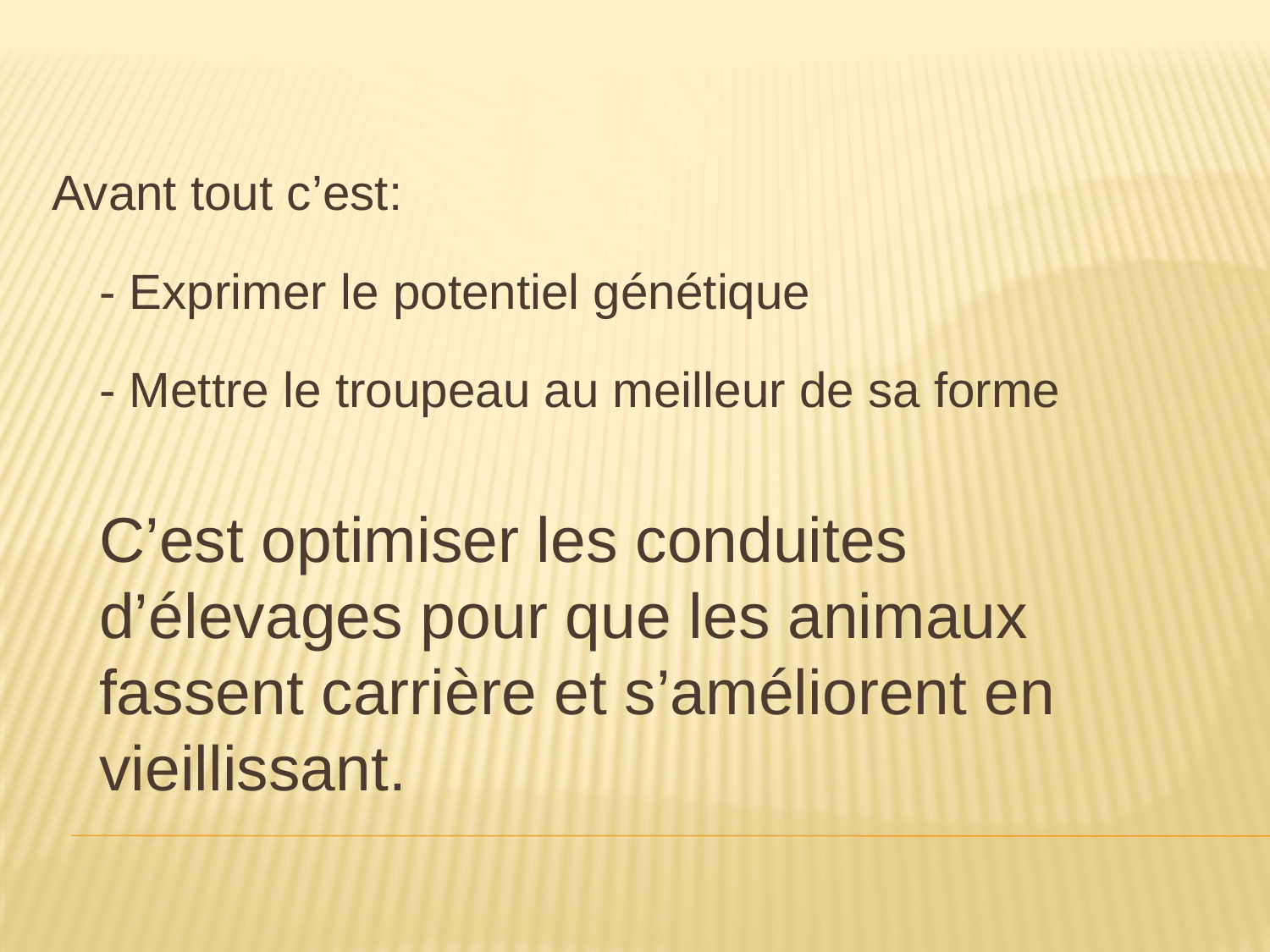

Avant tout c’est:
	- Exprimer le potentiel génétique
	- Mettre le troupeau au meilleur de sa forme

	C’est optimiser les conduites d’élevages pour que les animaux fassent carrière et s’améliorent en vieillissant.